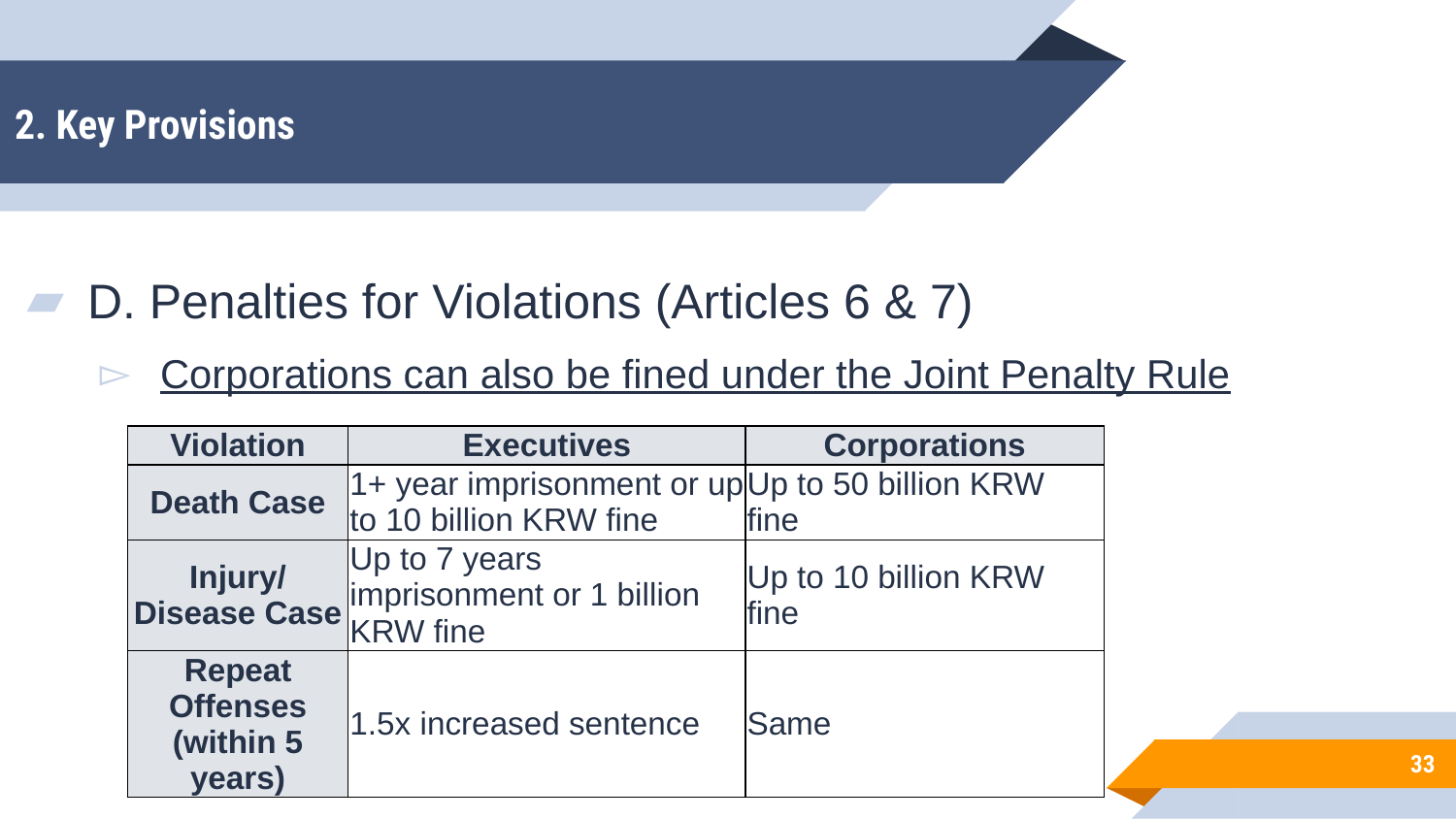

D. Penalties for Violations (Articles 6 & 7)
Corporations can also be fined under the Joint Penalty Rule

# 2. Key Provisions
| Violation | Executives | Corporations |
| --- | --- | --- |
| Death Case | 1+ year imprisonment or up to 10 billion KRW fine | Up to 50 billion KRW fine |
| Injury/Disease Case | Up to 7 years imprisonment or 1 billion KRW fine | Up to 10 billion KRW fine |
| Repeat Offenses (within 5 years) | 1.5x increased sentence | Same |
33